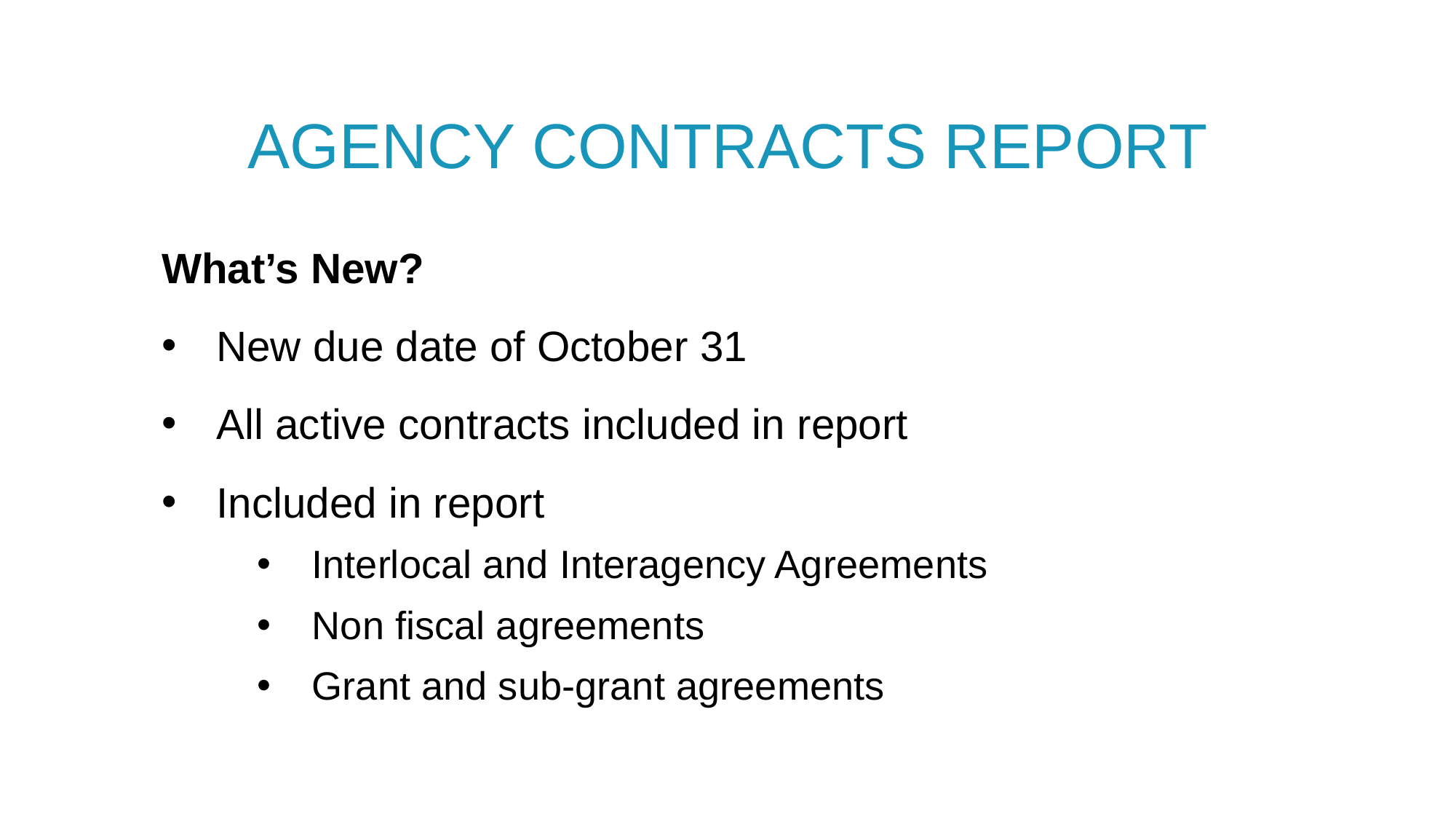

# Agency contracts report
What’s New?
New due date of October 31
All active contracts included in report
Included in report
Interlocal and Interagency Agreements
Non fiscal agreements
Grant and sub-grant agreements